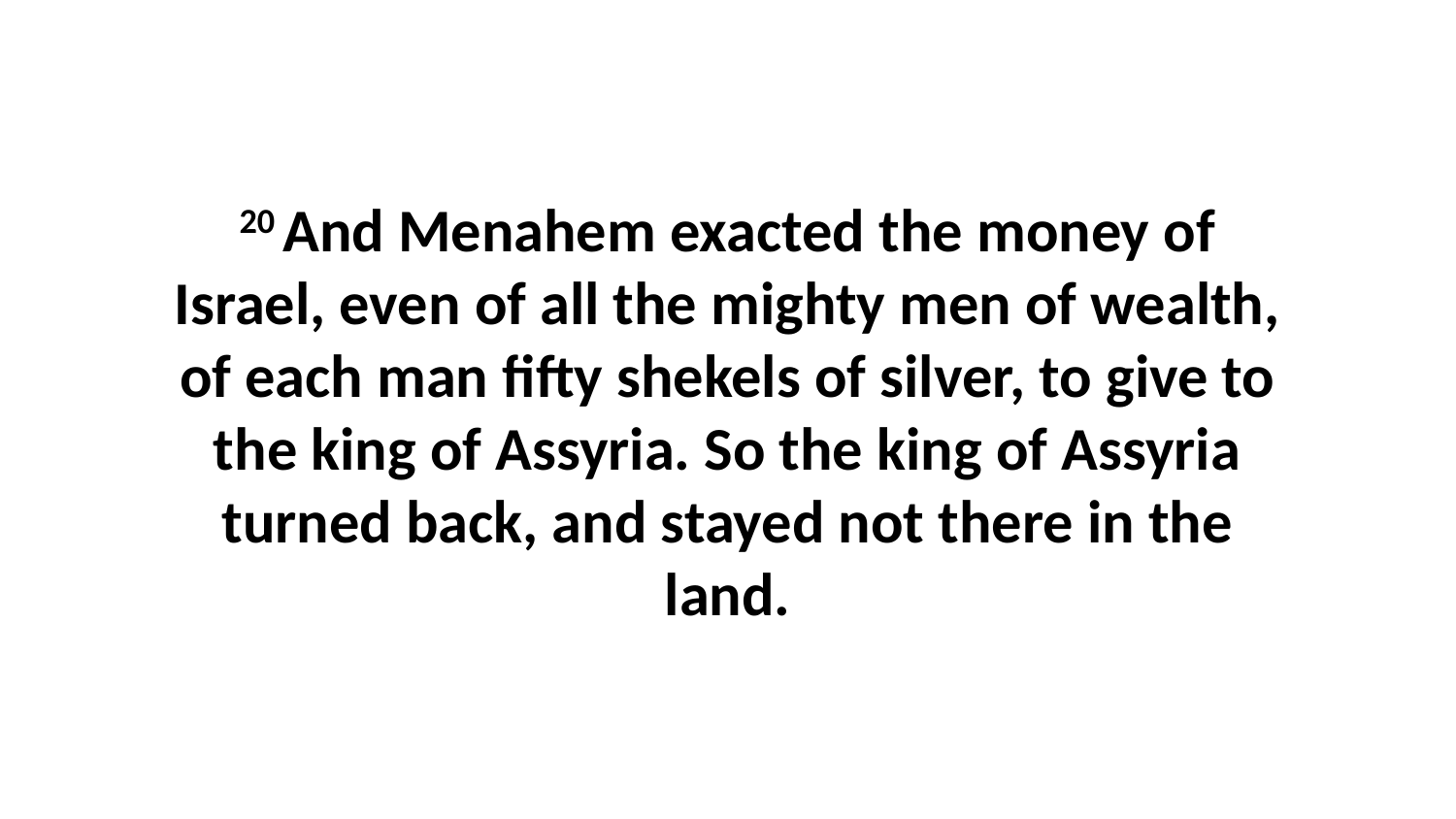

20 And Menahem exacted the money of Israel, even of all the mighty men of wealth, of each man fifty shekels of silver, to give to the king of Assyria. So the king of Assyria turned back, and stayed not there in the land.